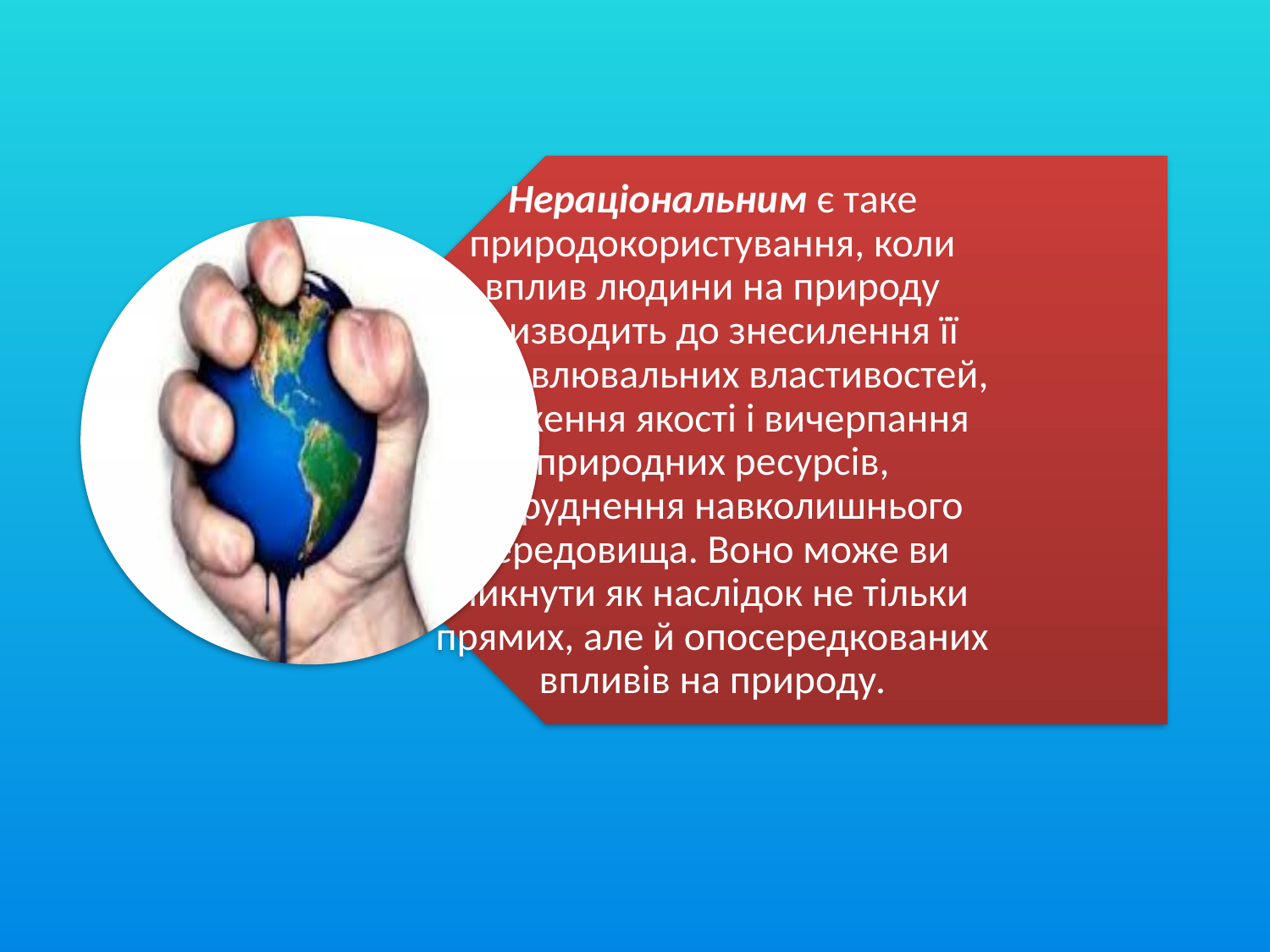

#
Нераціональним є таке природокористування, коли вплив людини на природу призводить до знесилення її відновлювальних властивостей, зниження якості і вичерпання природних ре­сурсів, забруднення навколишнього середовища. Воно може ви­никнути як наслідок не тільки прямих, але й опосередкованих впливів на природу.